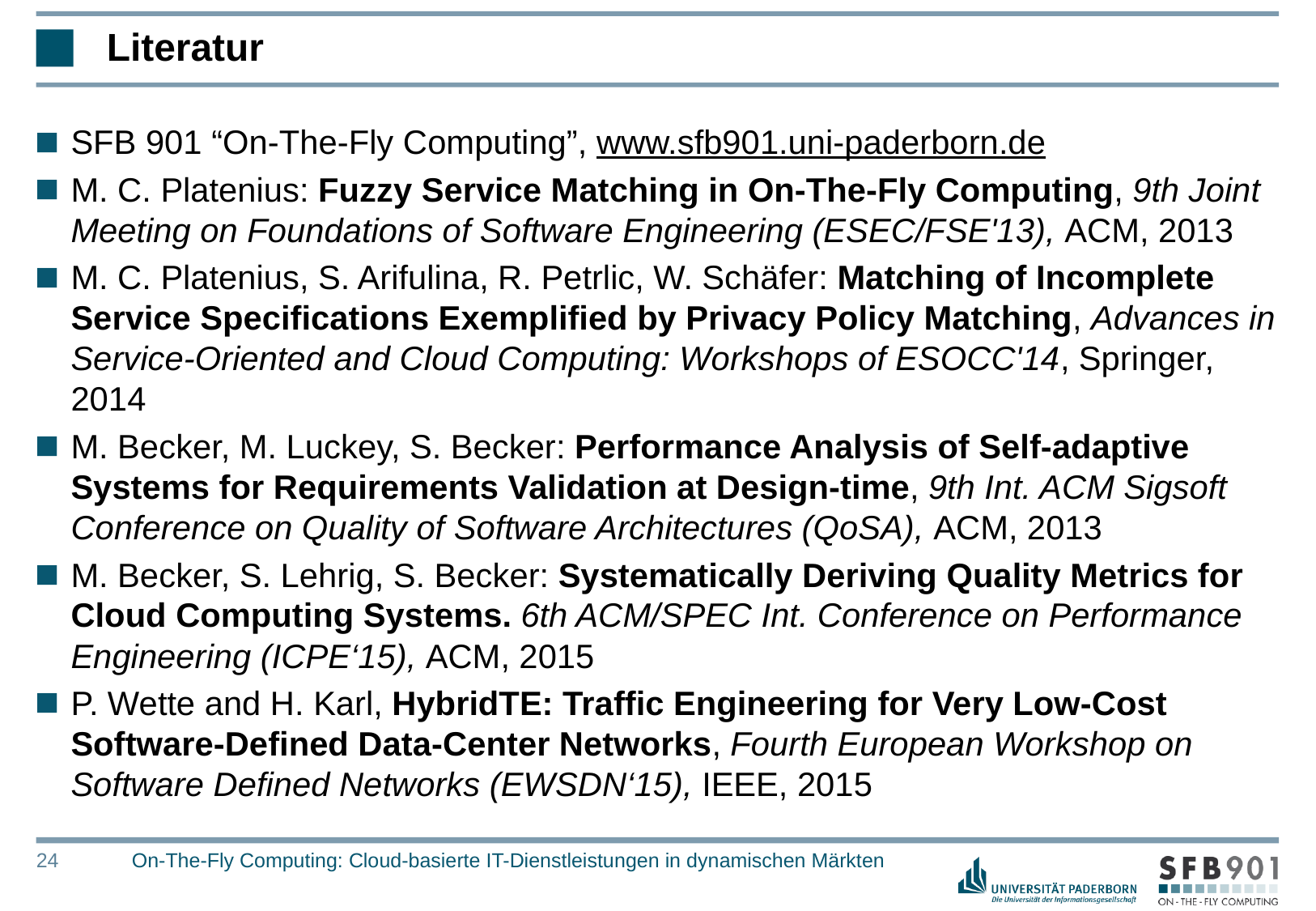

# Literatur
SFB 901 “On-The-Fly Computing”, www.sfb901.uni-paderborn.de
M. C. Platenius: Fuzzy Service Matching in On-The-Fly Computing, 9th Joint Meeting on Foundations of Software Engineering (ESEC/FSE'13), ACM, 2013
M. C. Platenius, S. Arifulina, R. Petrlic, W. Schäfer: Matching of Incomplete Service Specifications Exemplified by Privacy Policy Matching, Advances in Service-Oriented and Cloud Computing: Workshops of ESOCC'14, Springer, 2014
M. Becker, M. Luckey, S. Becker: Performance Analysis of Self-adaptive Systems for Requirements Validation at Design-time, 9th Int. ACM Sigsoft Conference on Quality of Software Architectures (QoSA), ACM, 2013
M. Becker, S. Lehrig, S. Becker: Systematically Deriving Quality Metrics for Cloud Computing Systems. 6th ACM/SPEC Int. Conference on Performance Engineering (ICPE‘15), ACM, 2015
P. Wette and H. Karl, HybridTE: Traffic Engineering for Very Low-Cost Software-Defined Data-Center Networks, Fourth European Workshop on Software Defined Networks (EWSDN‘15), IEEE, 2015
On-The-Fly Computing: Cloud-basierte IT-Dienstleistungen in dynamischen Märkten